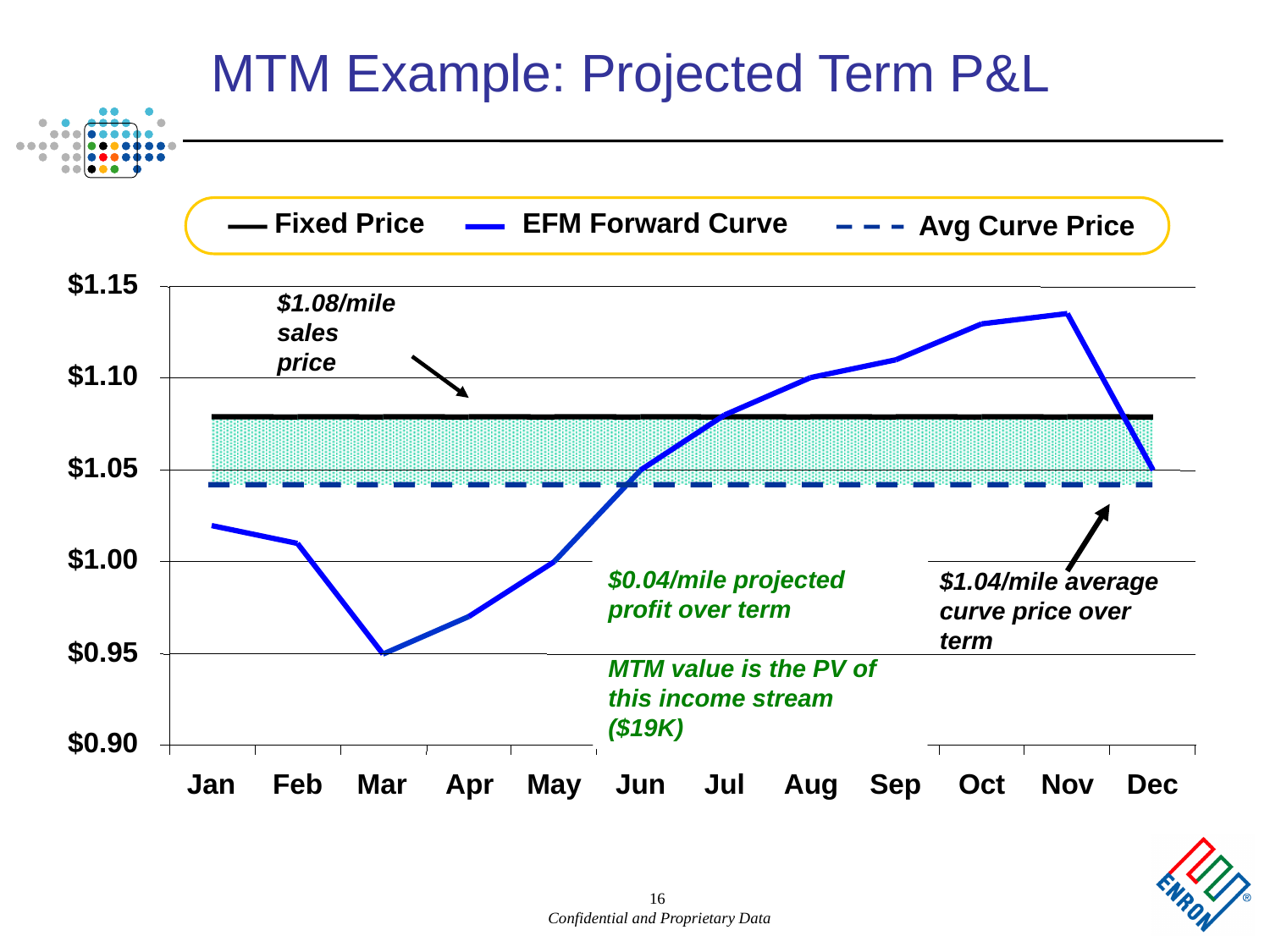

16
# MTM Example: Projected Term P&L

Fixed Price
EFM Forward Curve
Avg Curve Price

$1.15

$1.08/mile
sales price

$1.10

$1.05

$1.00
$0.04/mile projected
profit over term

MTM value is the PV of
this income stream ($19K)

$1.04/mile average
curve price over term
$0.95

$0.90

Jan
Feb
Mar
Apr
May
Jun
Jul
Aug
Sep
Oct
Nov
Dec